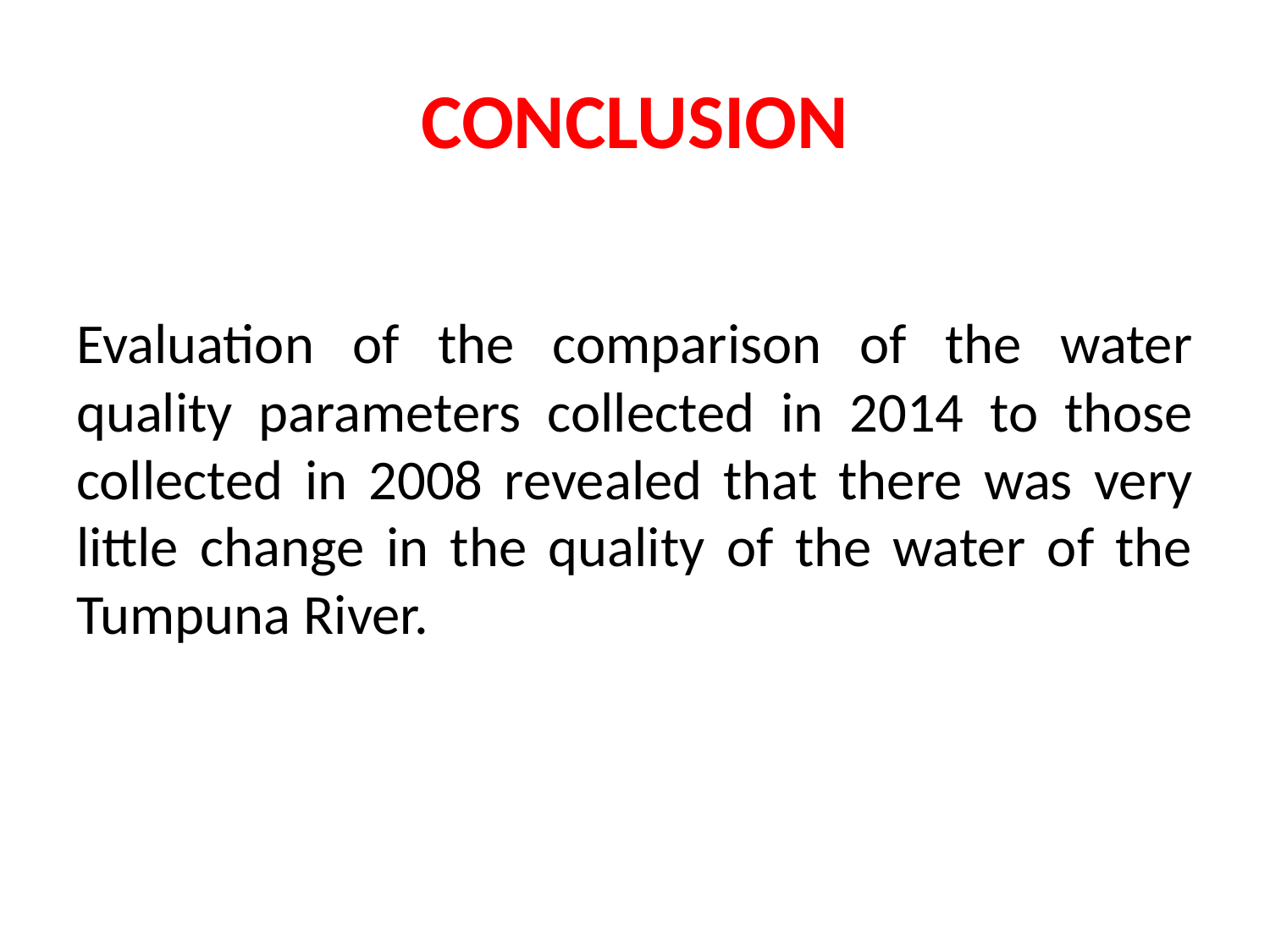

# CONCLUSION

Evaluation of the comparison of the water quality parameters collected in 2014 to those collected in 2008 revealed that there was very little change in the quality of the water of the Tumpuna River.